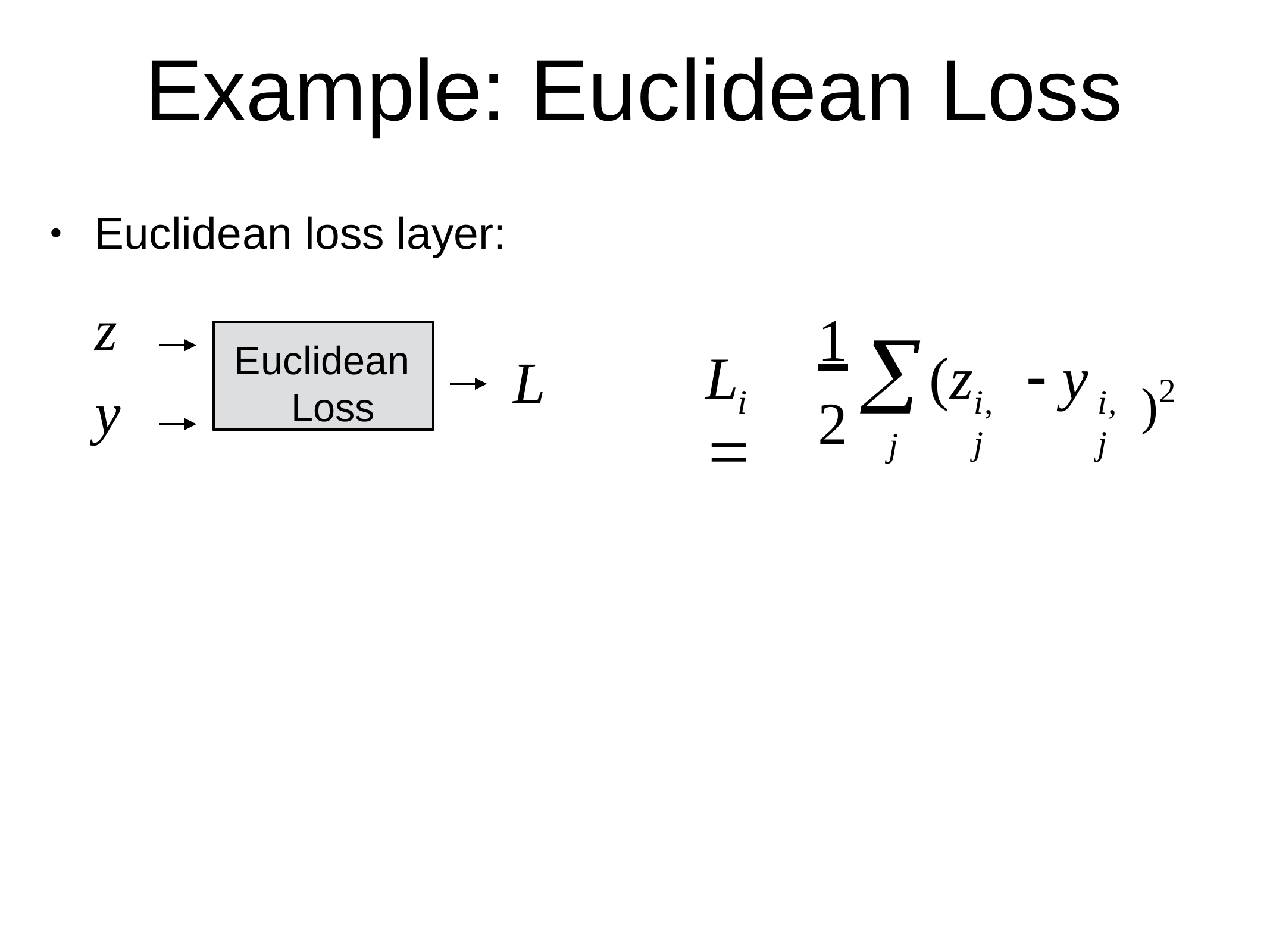

# Example: Euclidean Loss
Euclidean loss layer:
•
z
y
1
2
)2
∑
j
Euclidean  Loss

L	=
(z	− y
L

i
i, j
i, j